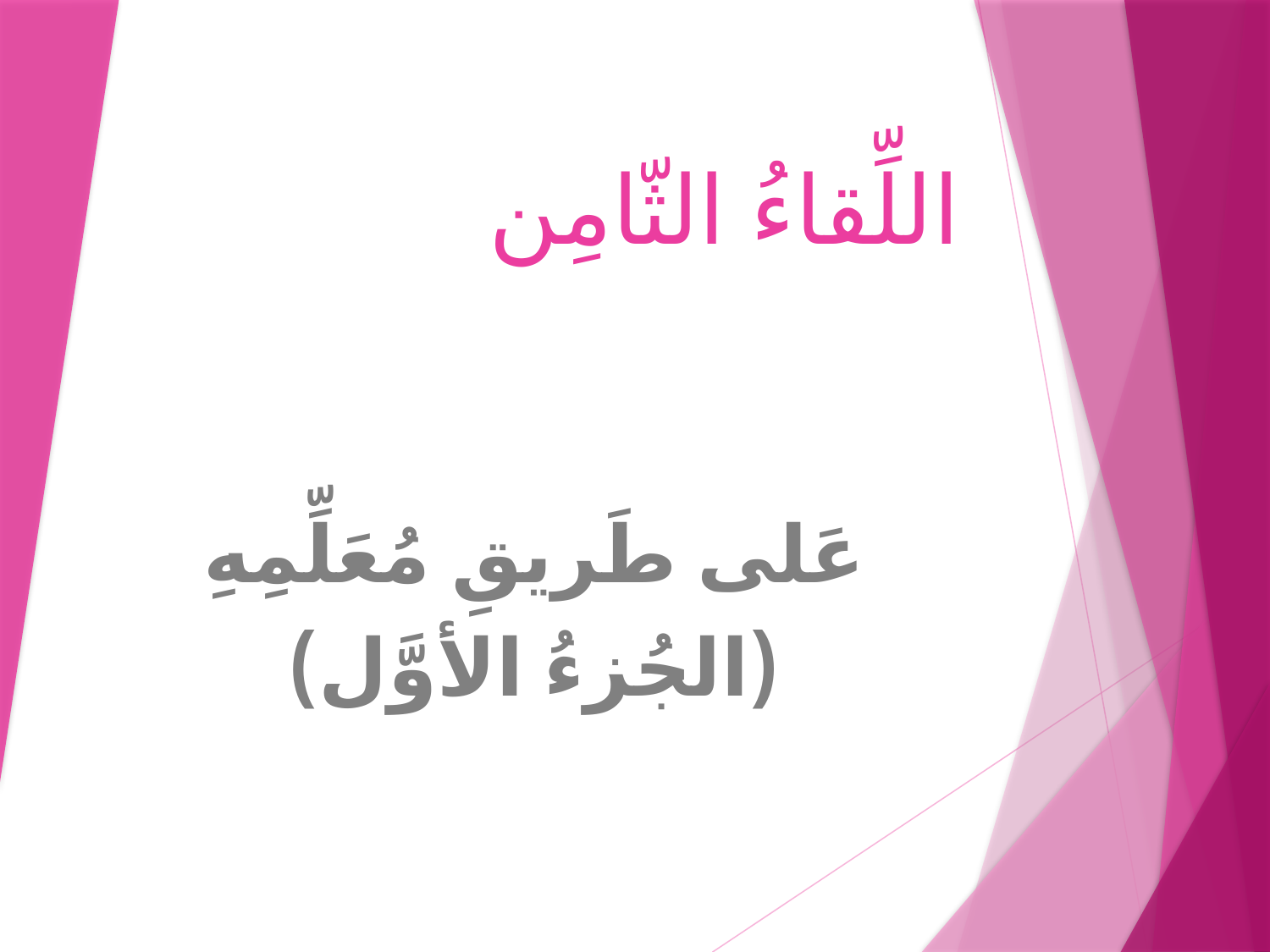

# اللِّقاءُ الثّامِن

عَلى طَريقِ مُعَلِّمِهِ
(الجُزءُ الأوَّل)